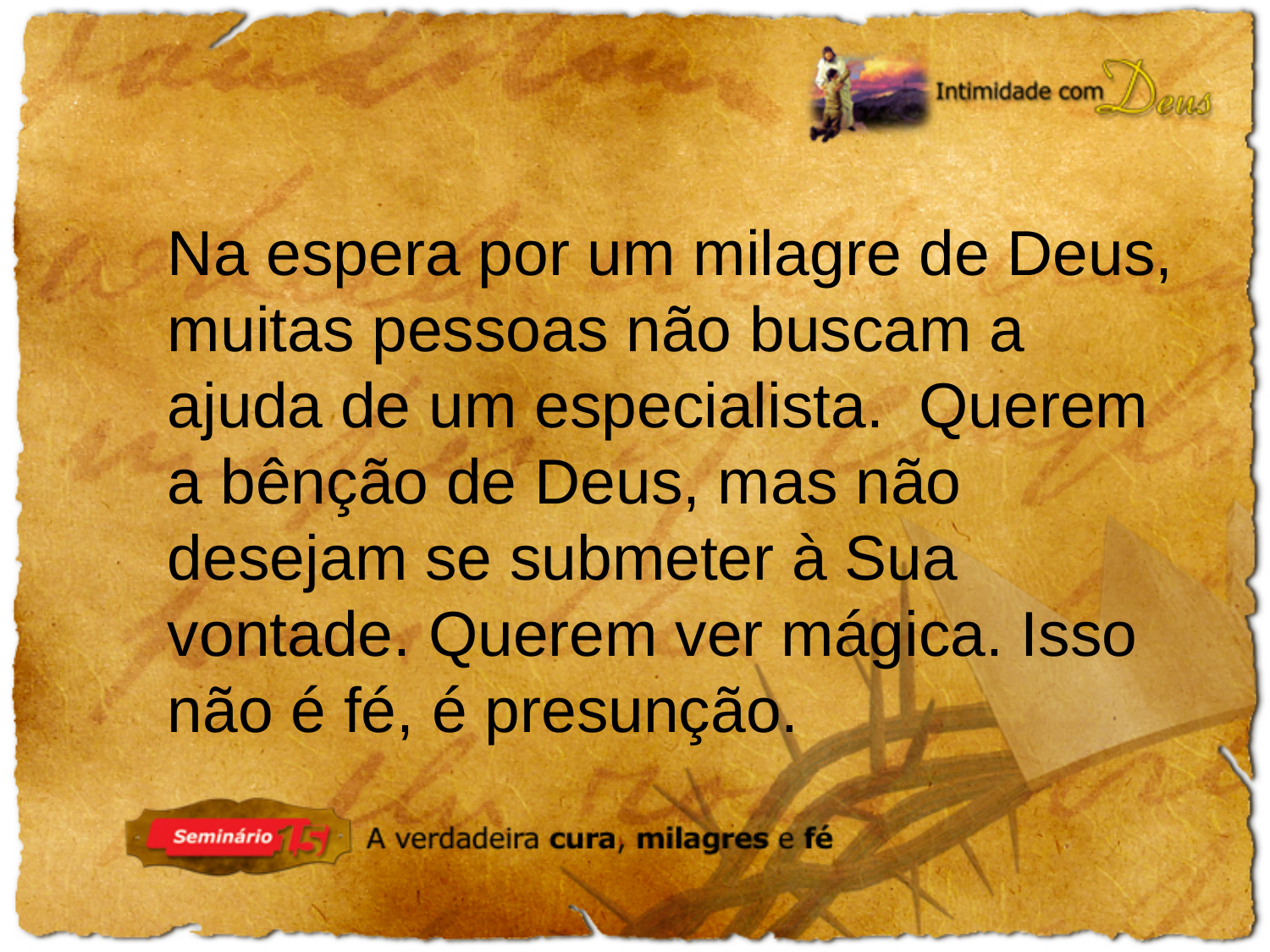

Na espera por um milagre de Deus, muitas pessoas não buscam a ajuda de um especialista.  Querem a bênção de Deus, mas não desejam se submeter à Sua vontade. Querem ver mágica. Isso não é fé, é presunção.